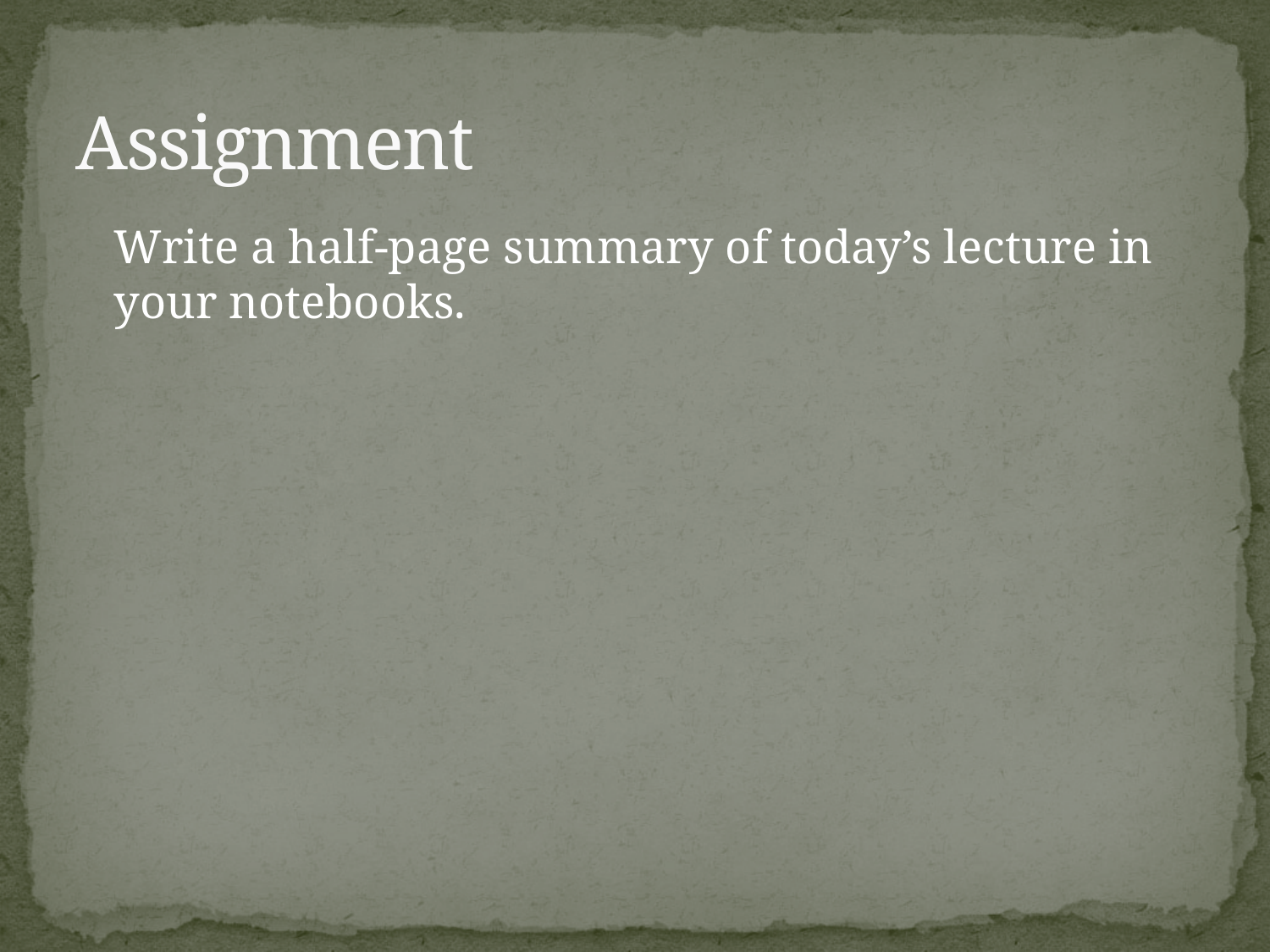

# Assignment
	Write a half-page summary of today’s lecture in your notebooks.